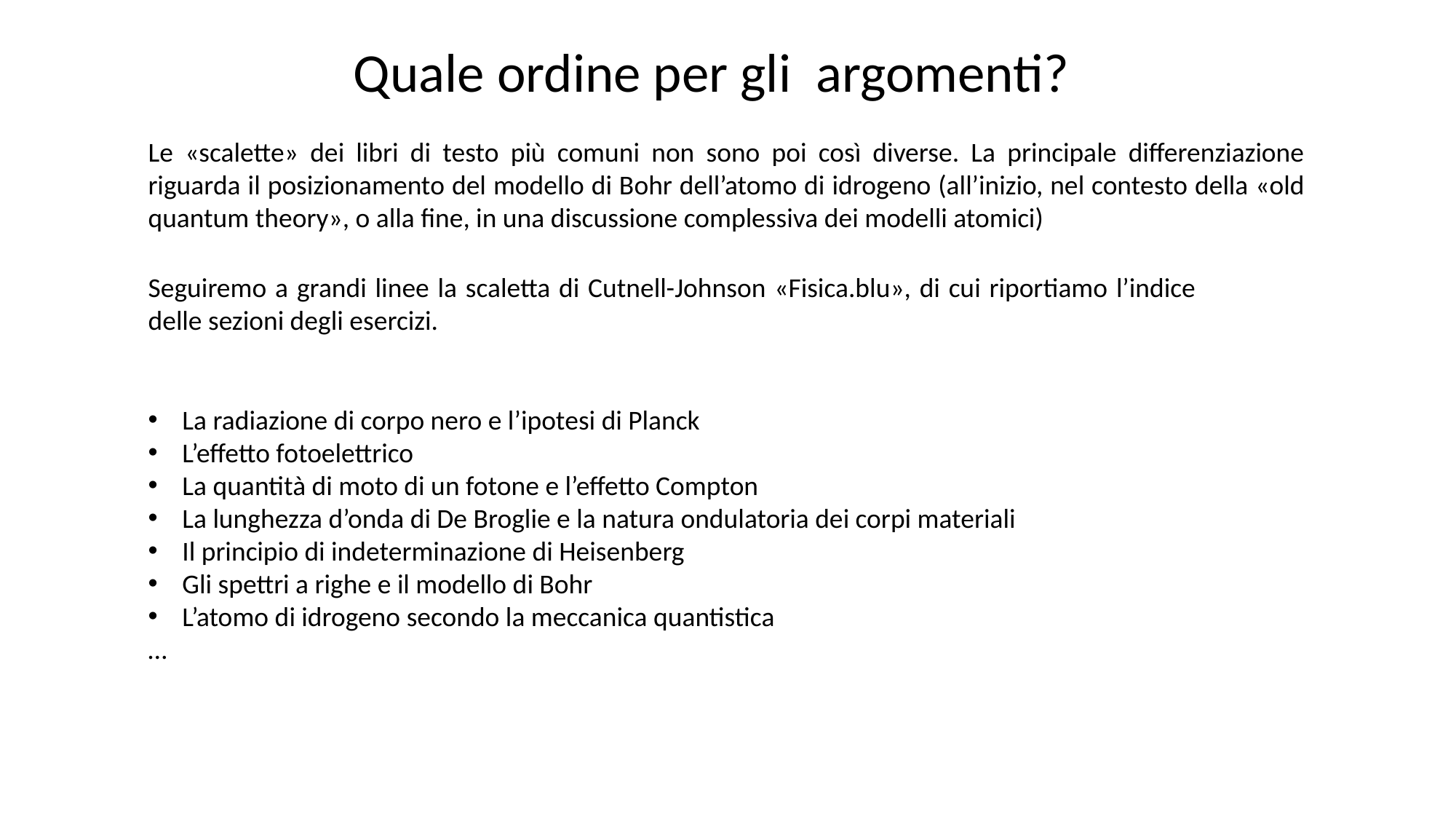

Quale ordine per gli  argomenti?
Le «scalette» dei libri di testo più comuni non sono poi così diverse. La principale differenziazione riguarda il posizionamento del modello di Bohr dell’atomo di idrogeno (all’inizio, nel contesto della «old quantum theory», o alla fine, in una discussione complessiva dei modelli atomici)
Seguiremo a grandi linee la scaletta di Cutnell-Johnson «Fisica.blu», di cui riportiamo l’indice delle sezioni degli esercizi.
La radiazione di corpo nero e l’ipotesi di Planck
L’effetto fotoelettrico
La quantità di moto di un fotone e l’effetto Compton
La lunghezza d’onda di De Broglie e la natura ondulatoria dei corpi materiali
Il principio di indeterminazione di Heisenberg
Gli spettri a righe e il modello di Bohr
L’atomo di idrogeno secondo la meccanica quantistica
…